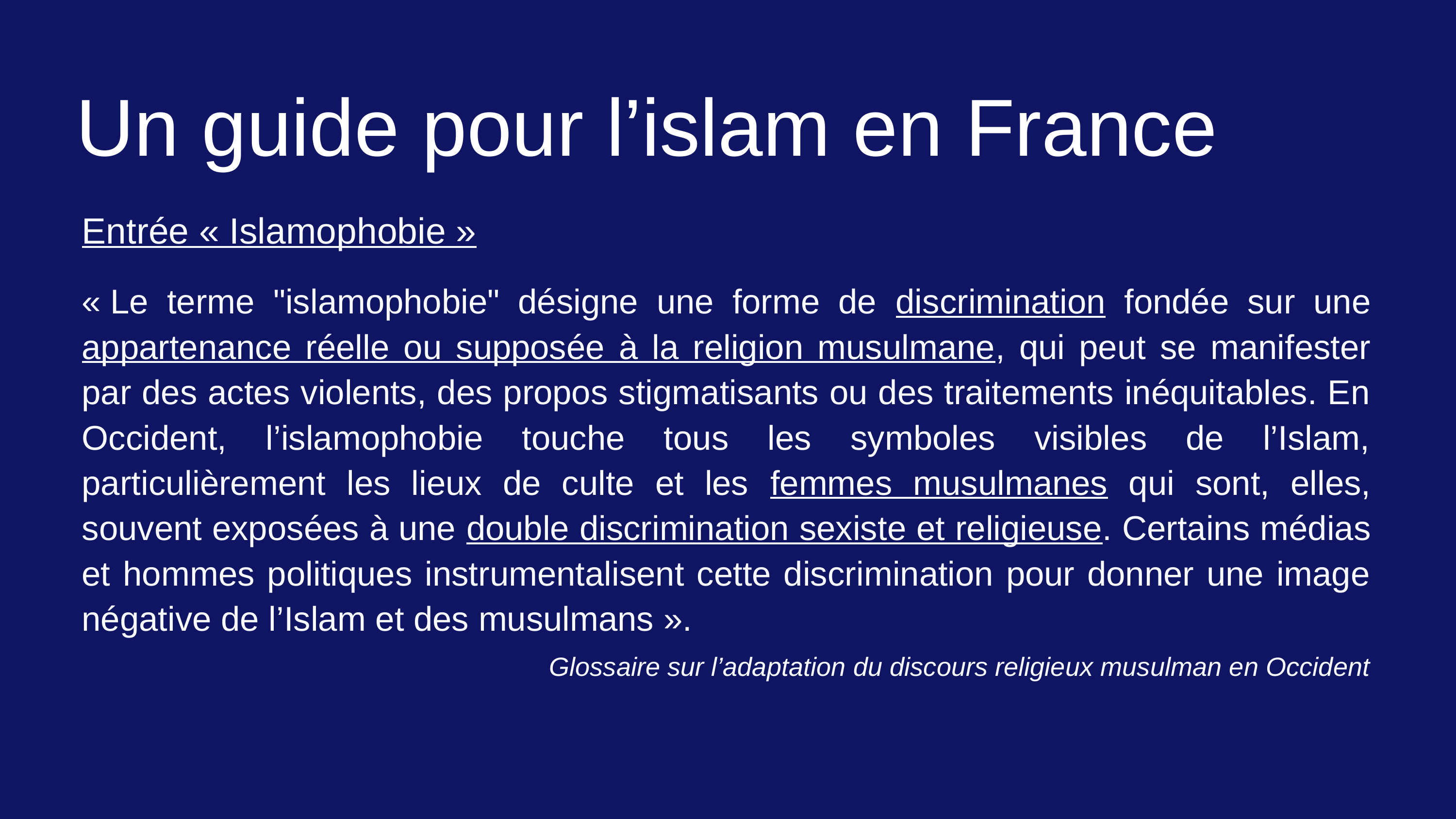

Un guide pour l’islam en France
Entrée « Islamophobie »
« Le terme "islamophobie" désigne une forme de discrimination fondée sur une appartenance réelle ou supposée à la religion musulmane, qui peut se manifester par des actes violents, des propos stigmatisants ou des traitements inéquitables. En Occident, l’islamophobie touche tous les symboles visibles de l’Islam, particulièrement les lieux de culte et les femmes musulmanes qui sont, elles, souvent exposées à une double discrimination sexiste et religieuse. Certains médias et hommes politiques instrumentalisent cette discrimination pour donner une image négative de l’Islam et des musulmans ».
Glossaire sur l’adaptation du discours religieux musulman en Occident